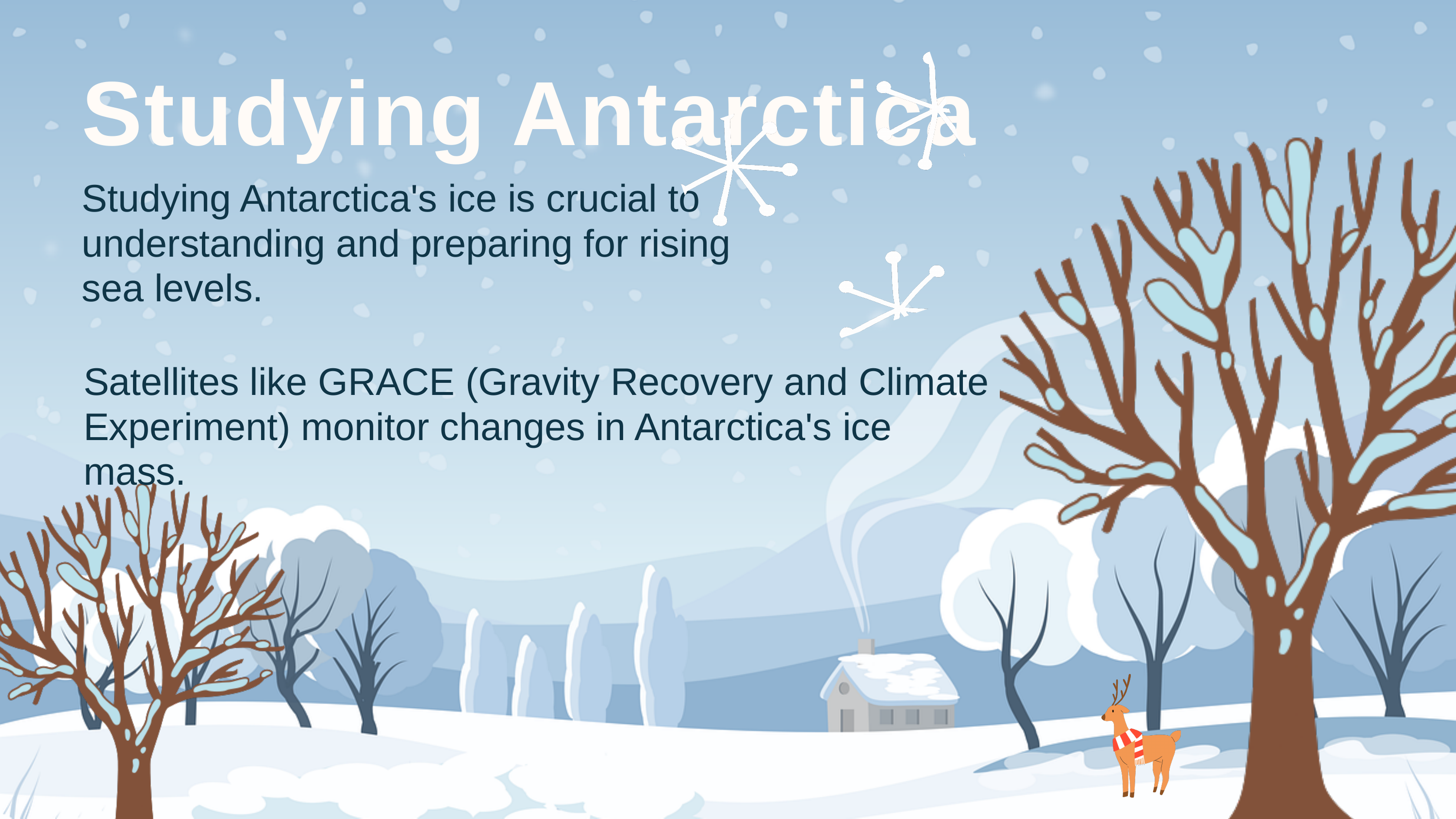

Studying Antarctica

Studying Antarctica's ice is crucial to understanding and preparing for rising sea levels.
Satellites like GRACE (Gravity Recovery and Climate Experiment) monitor changes in Antarctica's ice mass.